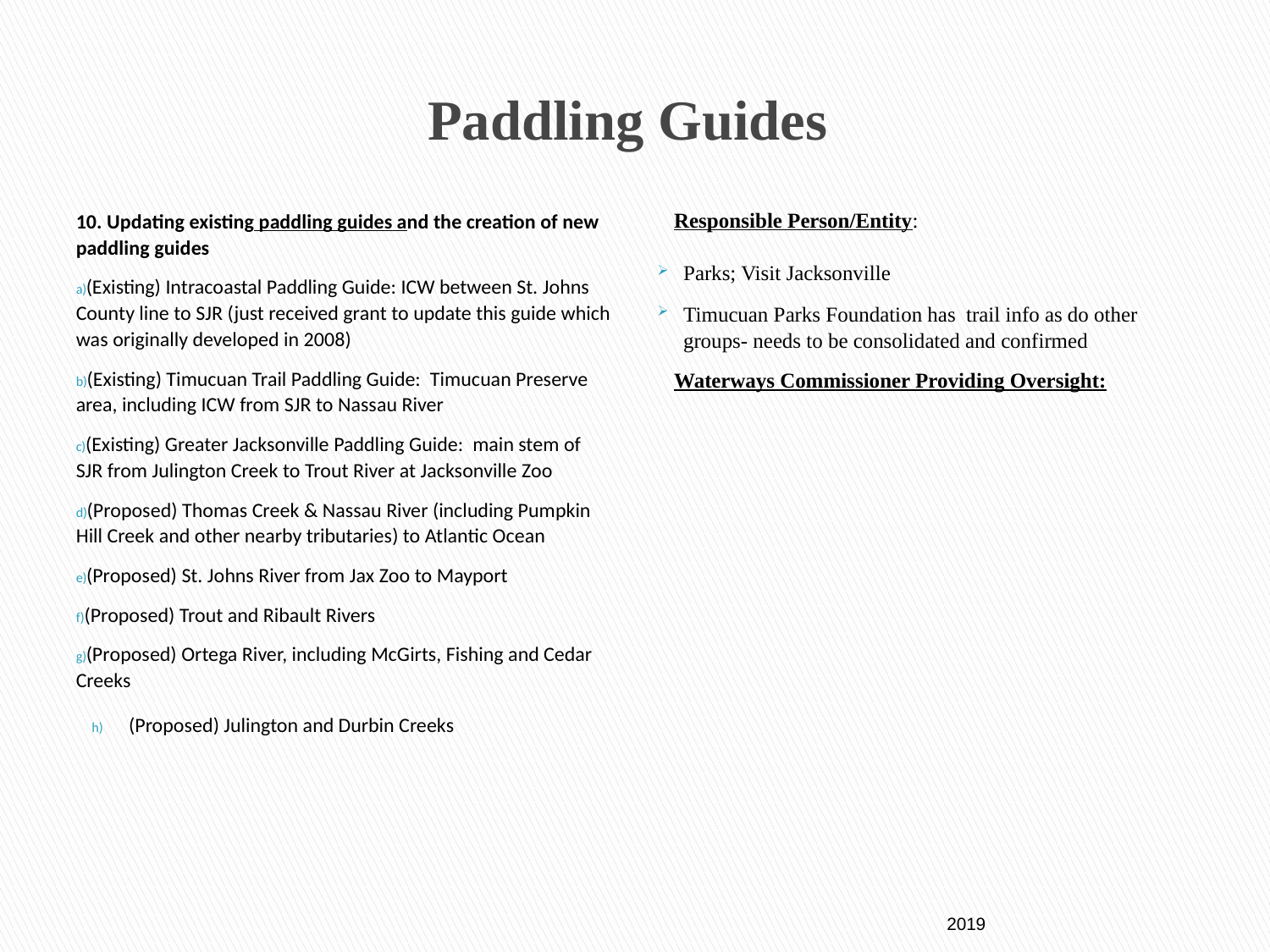

# Paddling Guides
10. Updating existing paddling guides and the creation of new paddling guides
(Existing) Intracoastal Paddling Guide: ICW between St. Johns County line to SJR (just received grant to update this guide which was originally developed in 2008)
(Existing) Timucuan Trail Paddling Guide:  Timucuan Preserve area, including ICW from SJR to Nassau River
(Existing) Greater Jacksonville Paddling Guide:  main stem of SJR from Julington Creek to Trout River at Jacksonville Zoo
(Proposed) Thomas Creek & Nassau River (including Pumpkin Hill Creek and other nearby tributaries) to Atlantic Ocean
(Proposed) St. Johns River from Jax Zoo to Mayport
(Proposed) Trout and Ribault Rivers
(Proposed) Ortega River, including McGirts, Fishing and Cedar Creeks
(Proposed) Julington and Durbin Creeks
Responsible Person/Entity:

Parks; Visit Jacksonville
Timucuan Parks Foundation has  trail info as do other groups- needs to be consolidated and confirmed
Waterways Commissioner Providing Oversight:

2019